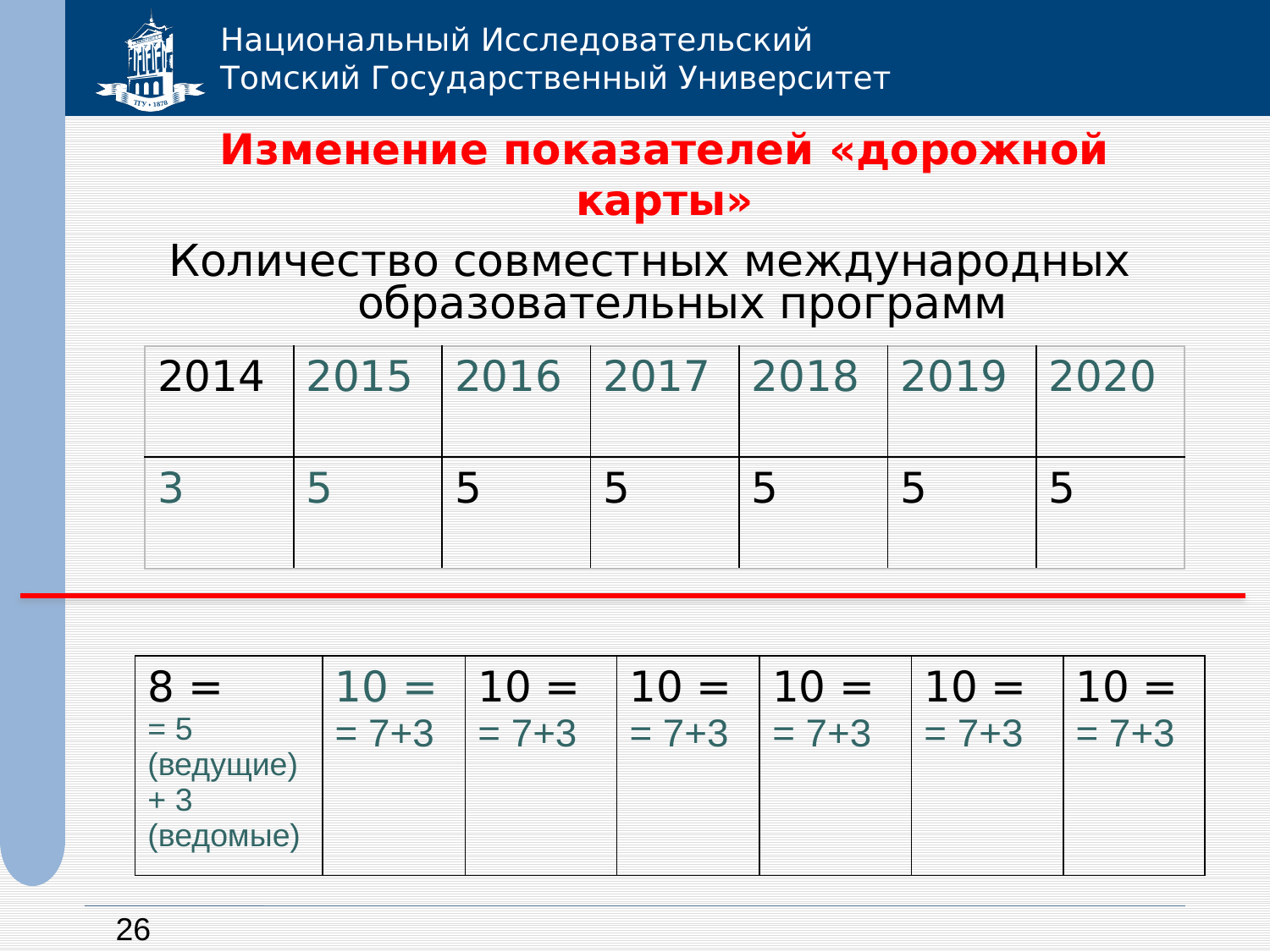

# Изменение показателей «дорожной карты»
Количество совместных международных образовательных программ
| 2014 | 2015 | 2016 | 2017 | 2018 | 2019 | 2020 |
| --- | --- | --- | --- | --- | --- | --- |
| 3 | 5 | 5 | 5 | 5 | 5 | 5 |
| 8 = = 5 (ведущие) + 3 (ведомые) | 10 = = 7+3 | 10 = = 7+3 | 10 = = 7+3 | 10 = = 7+3 | 10 = = 7+3 | 10 = = 7+3 |
| --- | --- | --- | --- | --- | --- | --- |
26